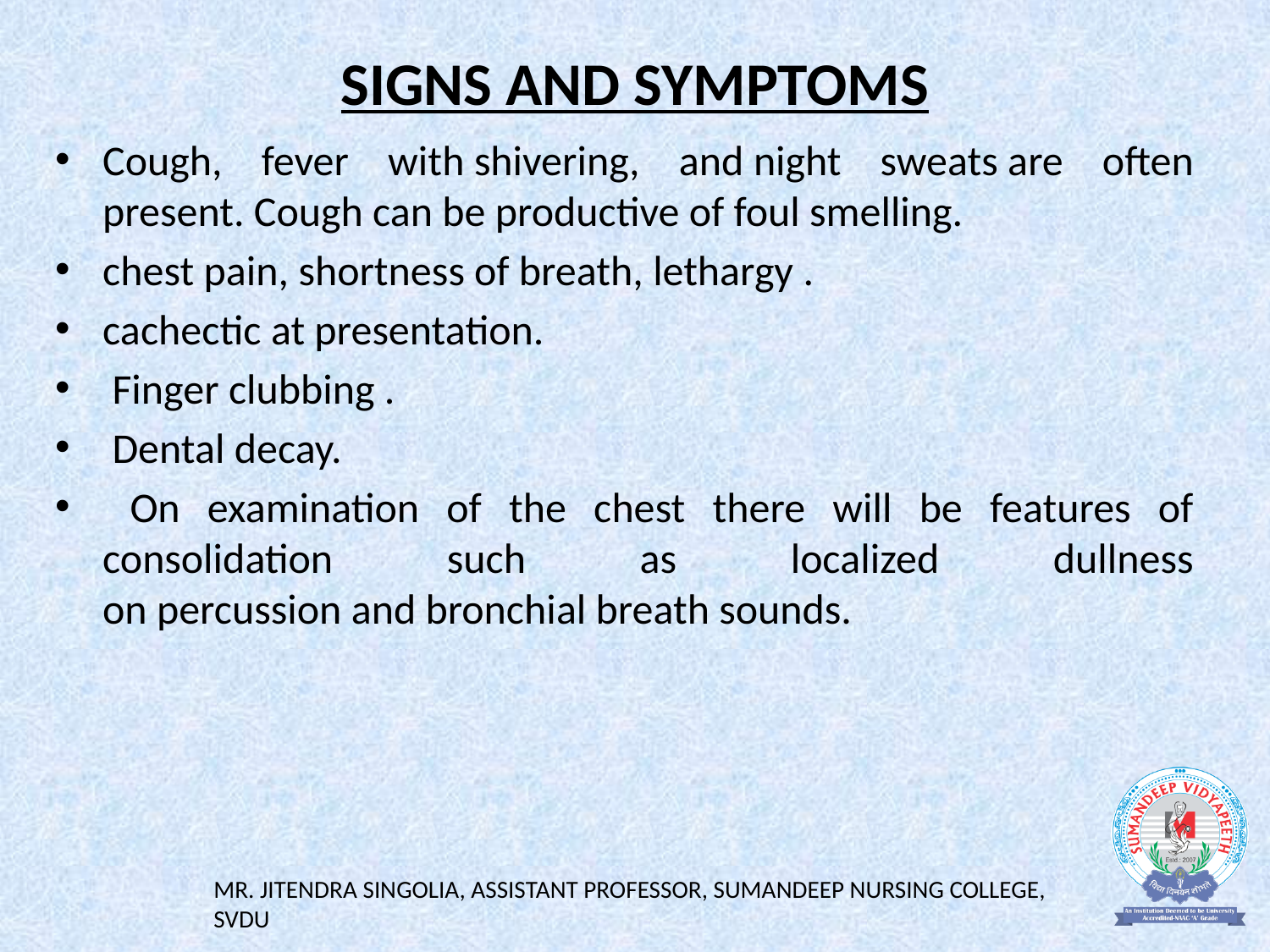

# SIGNS AND SYMPTOMS
Cough, fever with shivering, and night sweats are often present. Cough can be productive of foul smelling.
chest pain, shortness of breath, lethargy .
cachectic at presentation.
 Finger clubbing .
 Dental decay.
 On examination of the chest there will be features of consolidation such as localized dullness on percussion and bronchial breath sounds.